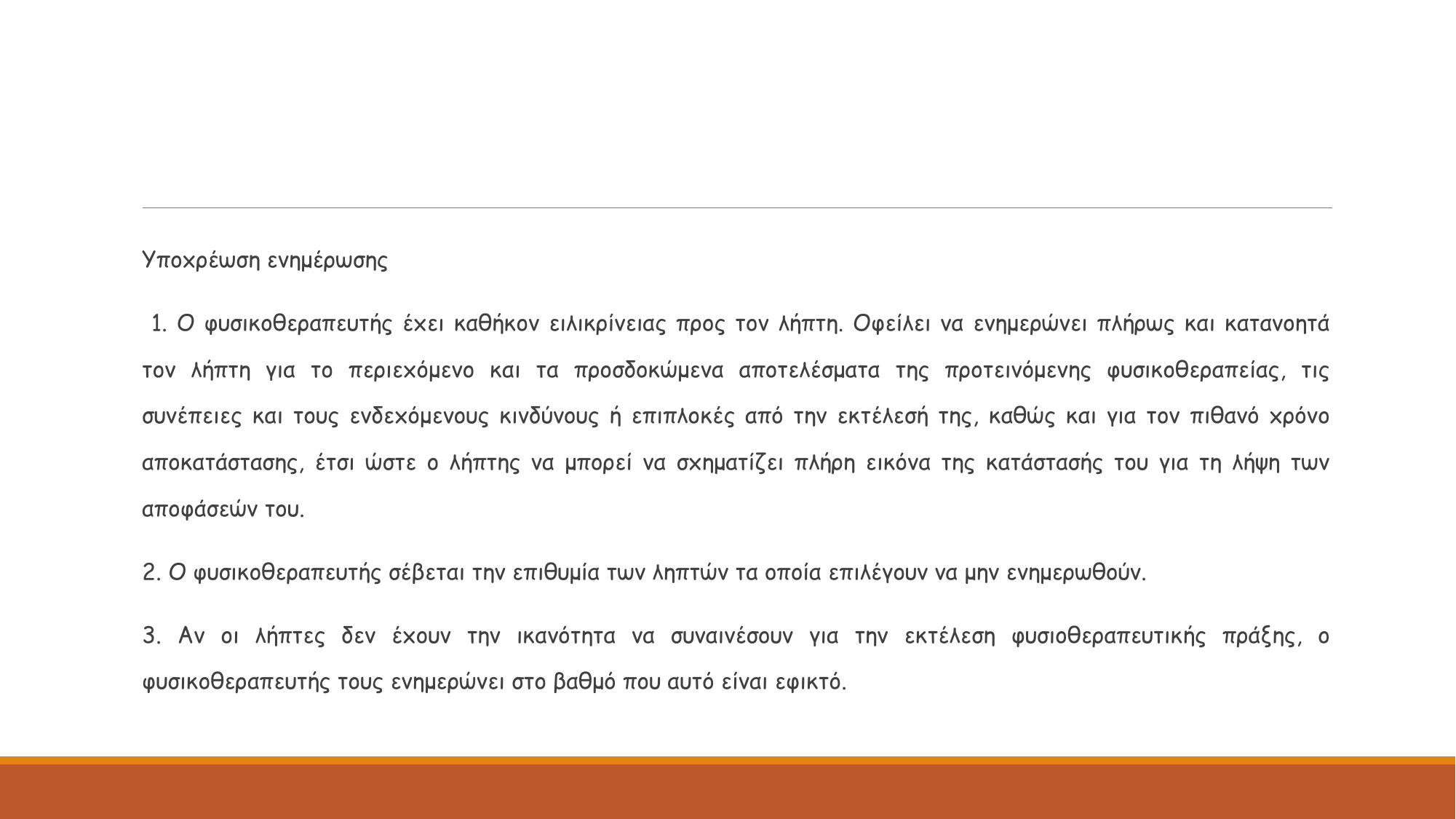

#
Υποχρέωση ενημέρωσης
 1. Ο φυσικοθεραπευτής έχει καθήκον ειλικρίνειας προς τον λήπτη. Οφείλει να ενημερώνει πλήρως και κατανοητά τον λήπτη για το περιεχόμενο και τα προσδοκώμενα αποτελέσματα της προτεινόμενης φυσικοθεραπείας, τις συνέπειες και τους ενδεχόμενους κινδύνους ή επιπλοκές από την εκτέλεσή της, καθώς και για τον πιθανό χρόνο αποκατάστασης, έτσι ώστε ο λήπτης να μπορεί να σχηματίζει πλήρη εικόνα της κατάστασής του για τη λήψη των αποφάσεών του.
2. Ο φυσικοθεραπευτής σέβεται την επιθυμία των ληπτών τα οποία επιλέγουν να μην ενημερωθούν.
3. Αν οι λήπτες δεν έχουν την ικανότητα να συναινέσουν για την εκτέλεση φυσιοθεραπευτικής πράξης, ο φυσικοθεραπευτής τους ενημερώνει στο βαθμό που αυτό είναι εφικτό.